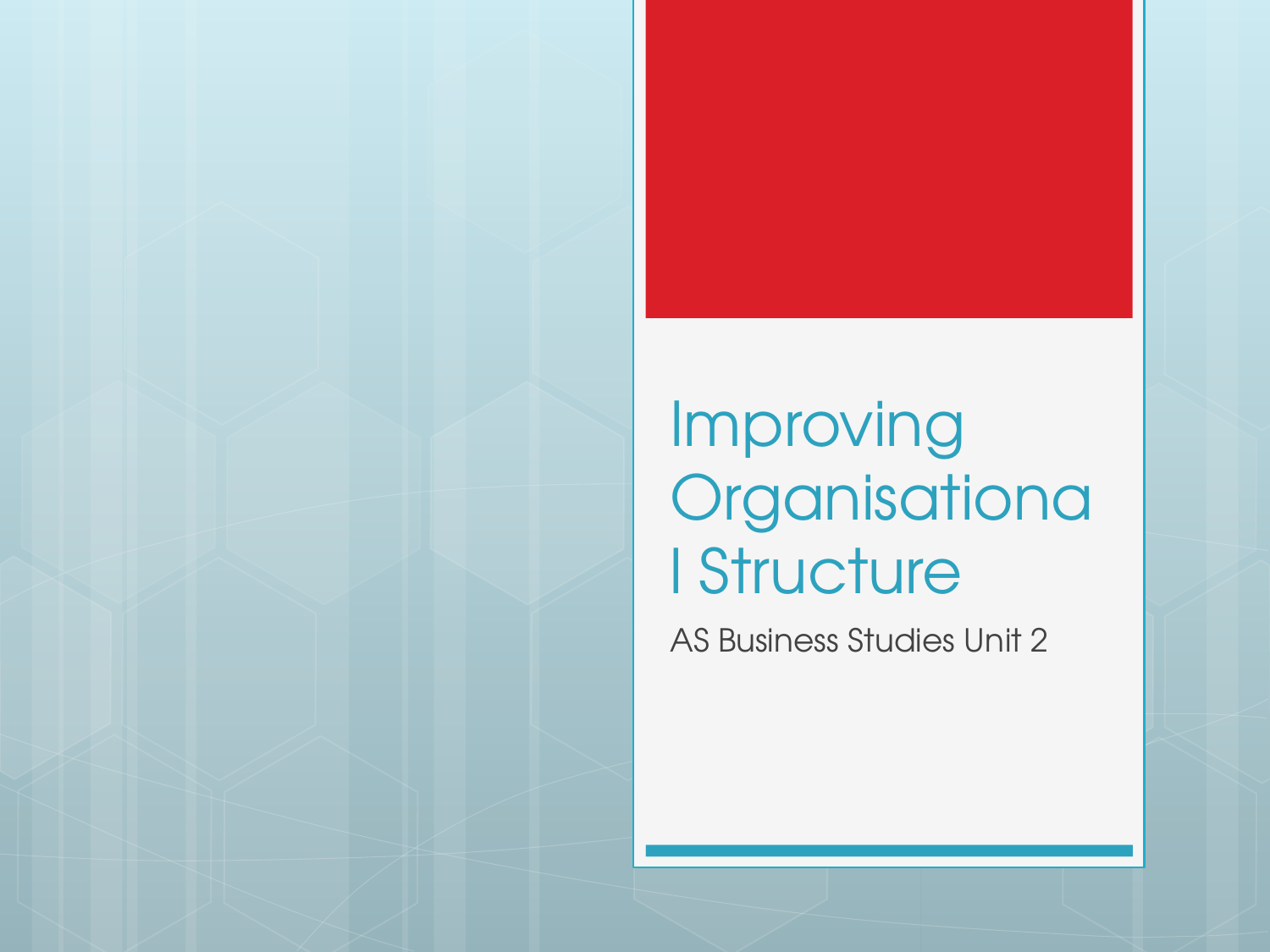

# Improving Organisational Structure
AS Business Studies Unit 2